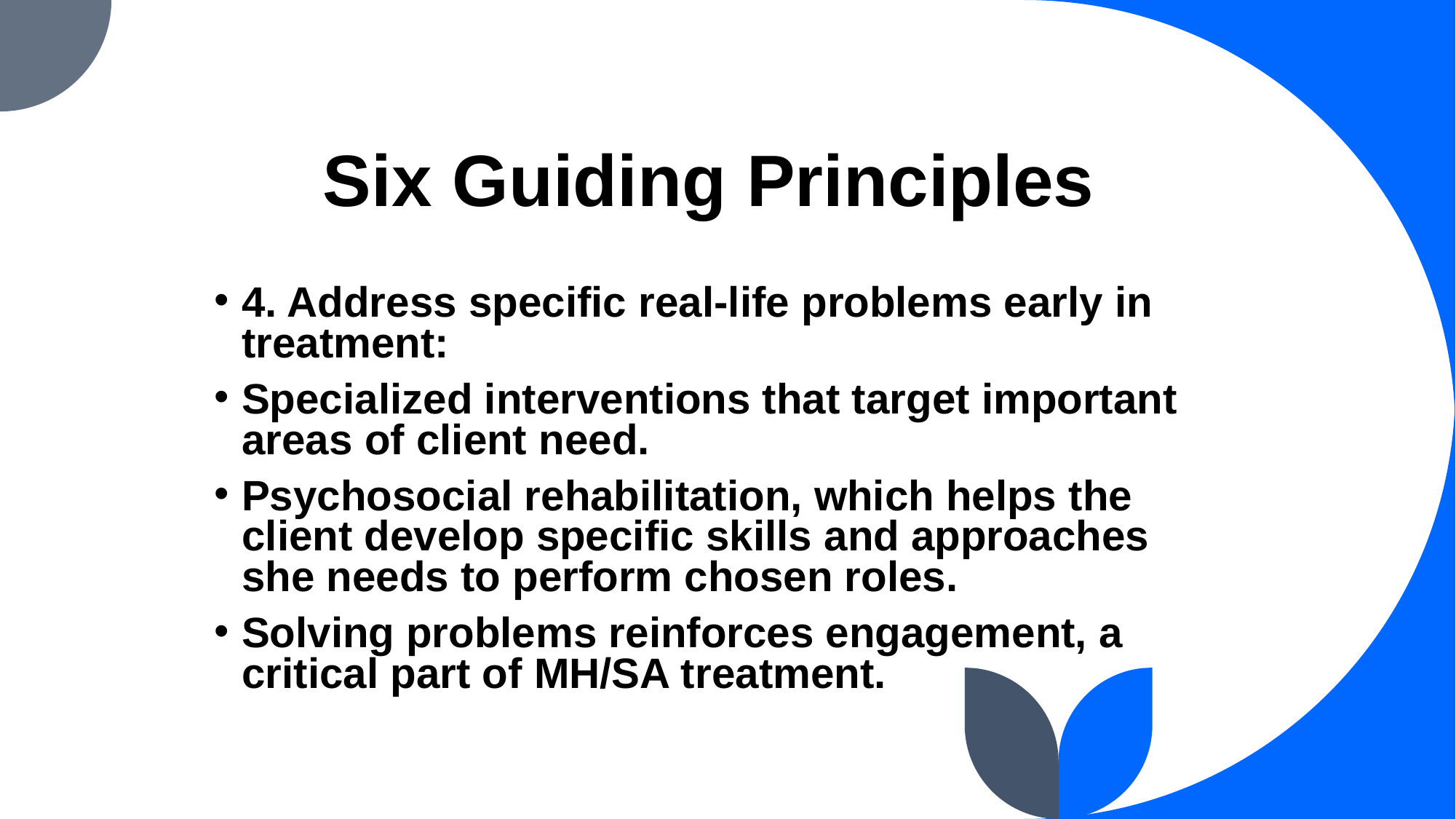

# Six Guiding Principles
4. Address specific real-life problems early in treatment:
Specialized interventions that target important areas of client need.
Psychosocial rehabilitation, which helps the client develop specific skills and approaches she needs to perform chosen roles.
Solving problems reinforces engagement, a critical part of MH/SA treatment.